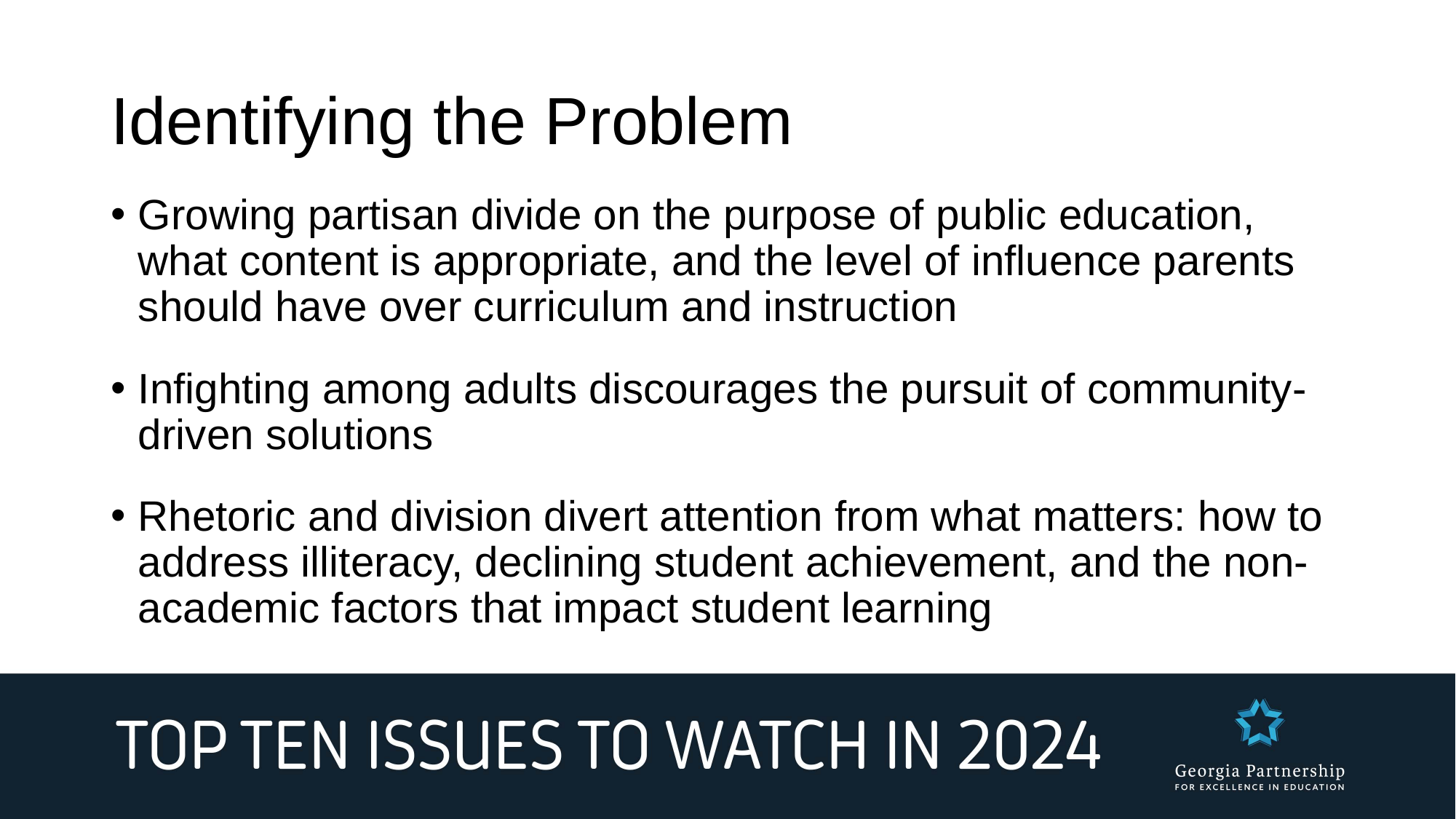

# Identifying the Problem
Growing partisan divide on the purpose of public education, what content is appropriate, and the level of influence parents should have over curriculum and instruction
Infighting among adults discourages the pursuit of community-driven solutions
Rhetoric and division divert attention from what matters: how to address illiteracy, declining student achievement, and the non-academic factors that impact student learning